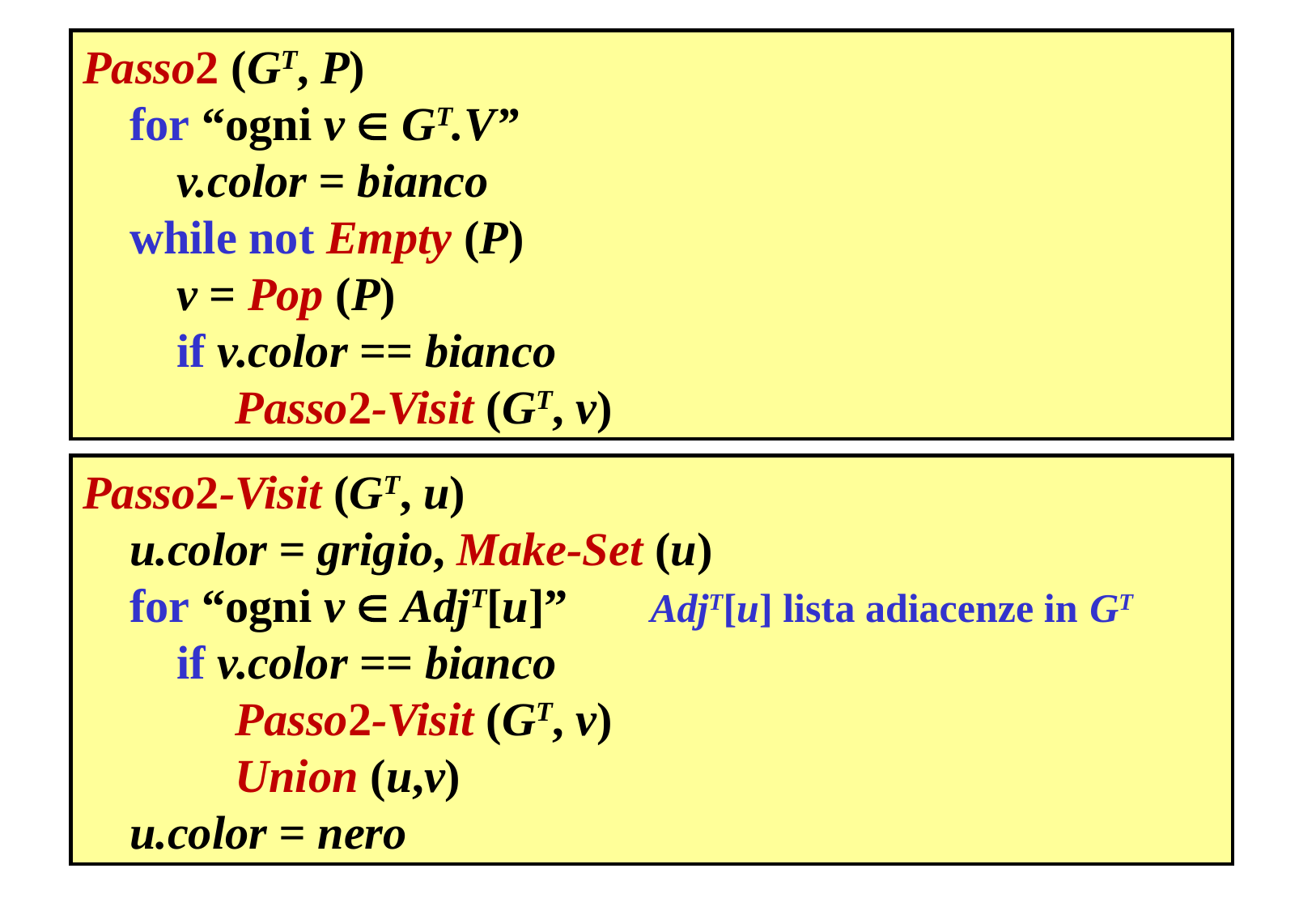

Passo2 (GT, P)
    for “ogni v ∈ GT.V”
        v.color = bianco
    while not Empty (P)
        v = Pop (P)
        if v.color == bianco
             Passo2-Visit (GT, v)
Passo2-Visit (GT, u)
    u.color = grigio, Make-Set (u)
    for “ogni v ∈ AdjT[u]”       AdjT[u] lista adiacenze in GT
        if v.color == bianco
             Passo2-Visit (GT, v)
             Union (u,v)
    u.color = nero